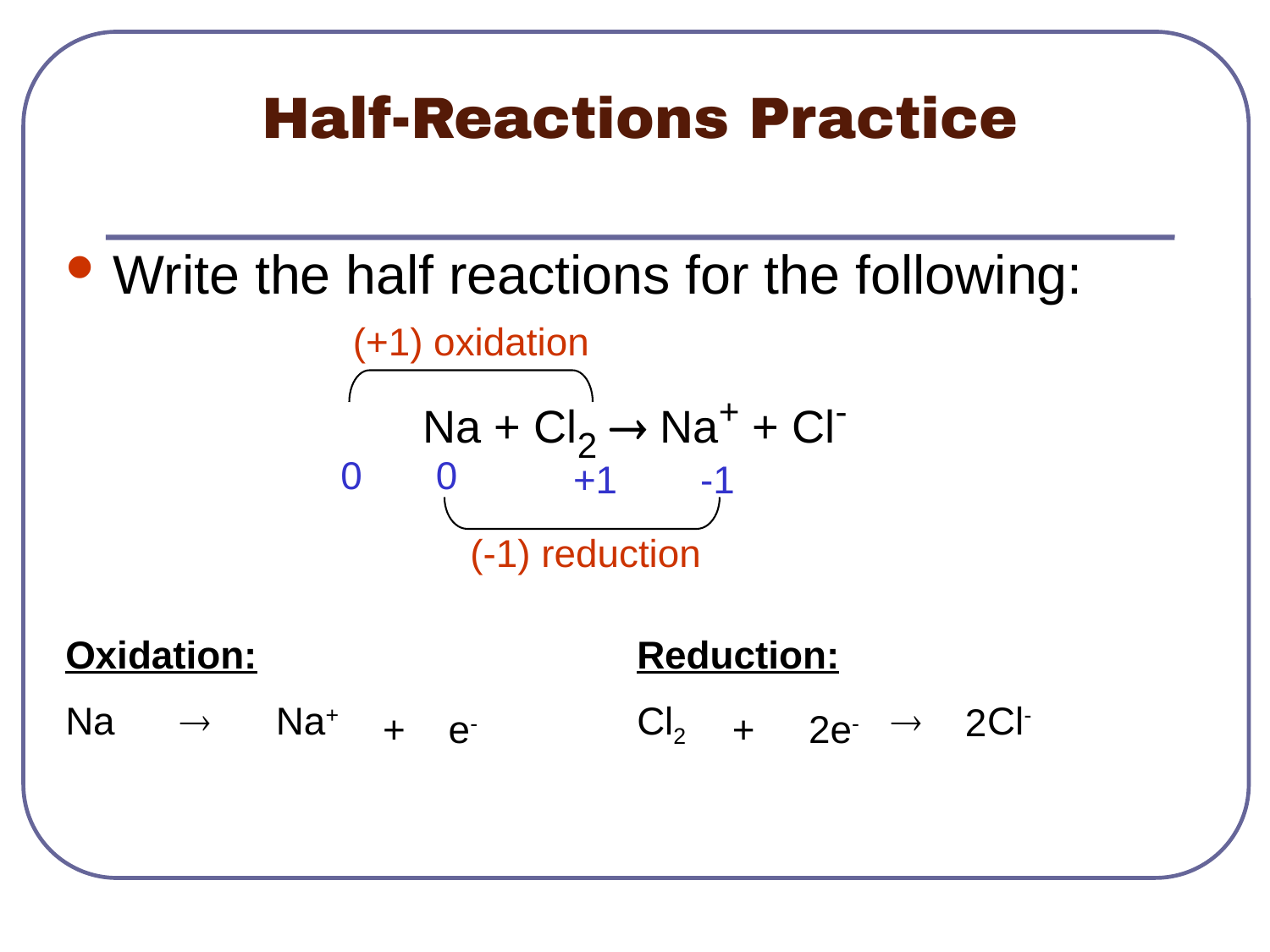

# Half-Reactions Practice
Write the half reactions for the following:

			Na + Cl2 → Na+ + Cl-

(+1) oxidation

0
0
+1
-1
(-1) reduction
Oxidation:
Na      →      Na+
Reduction:
Cl2                   →      Cl-
2
+    e-
+     2e-